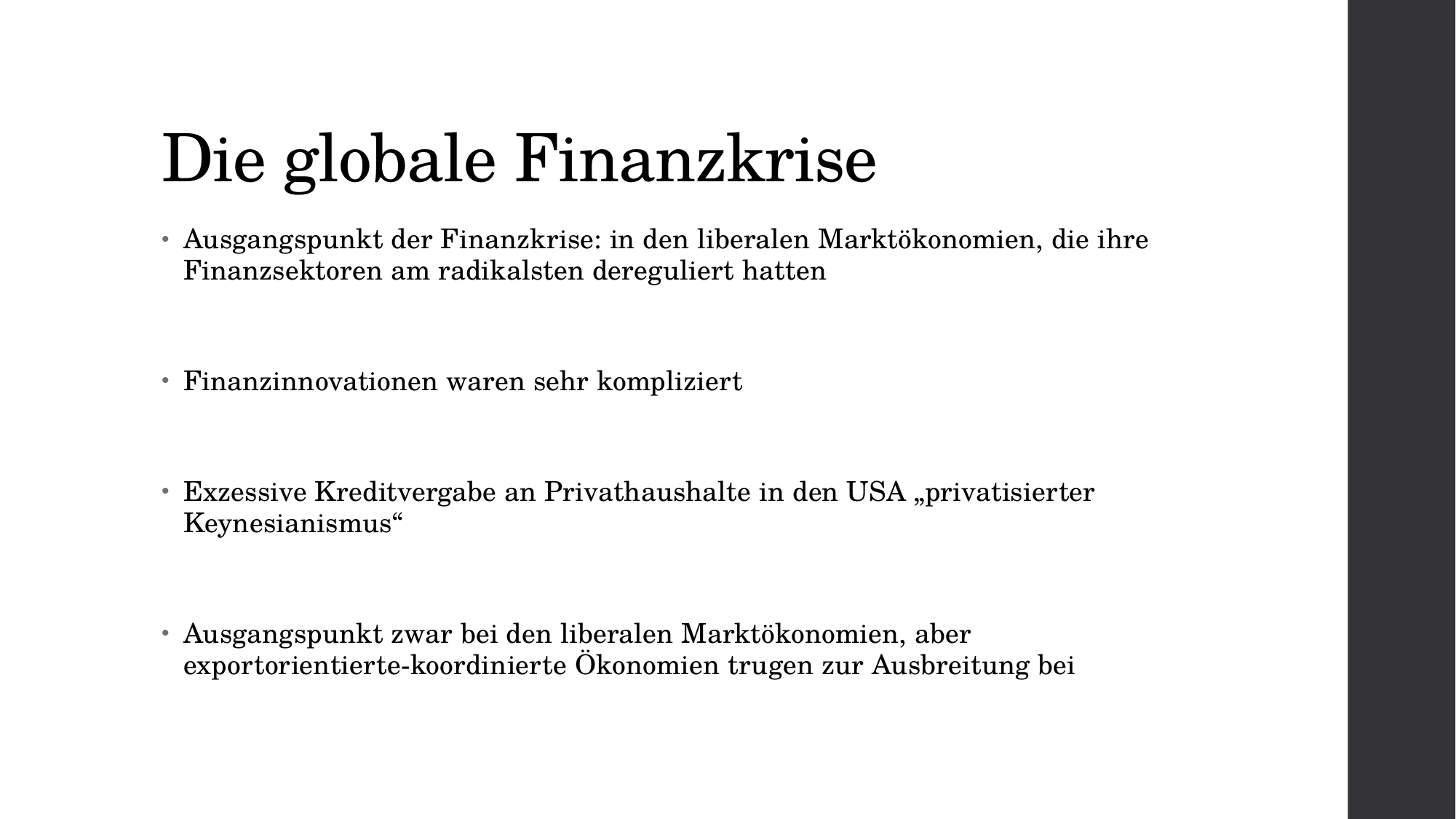

# Die globale Finanzkrise
Ausgangspunkt der Finanzkrise: in den liberalen Marktökonomien, die ihre Finanzsektoren am radikalsten dereguliert hatten

Finanzinnovationen waren sehr kompliziert

Exzessive Kreditvergabe an Privathaushalte in den USA „privatisierter Keynesianismus“

Ausgangspunkt zwar bei den liberalen Marktökonomien, aber exportorientierte-koordinierte Ökonomien trugen zur Ausbreitung bei